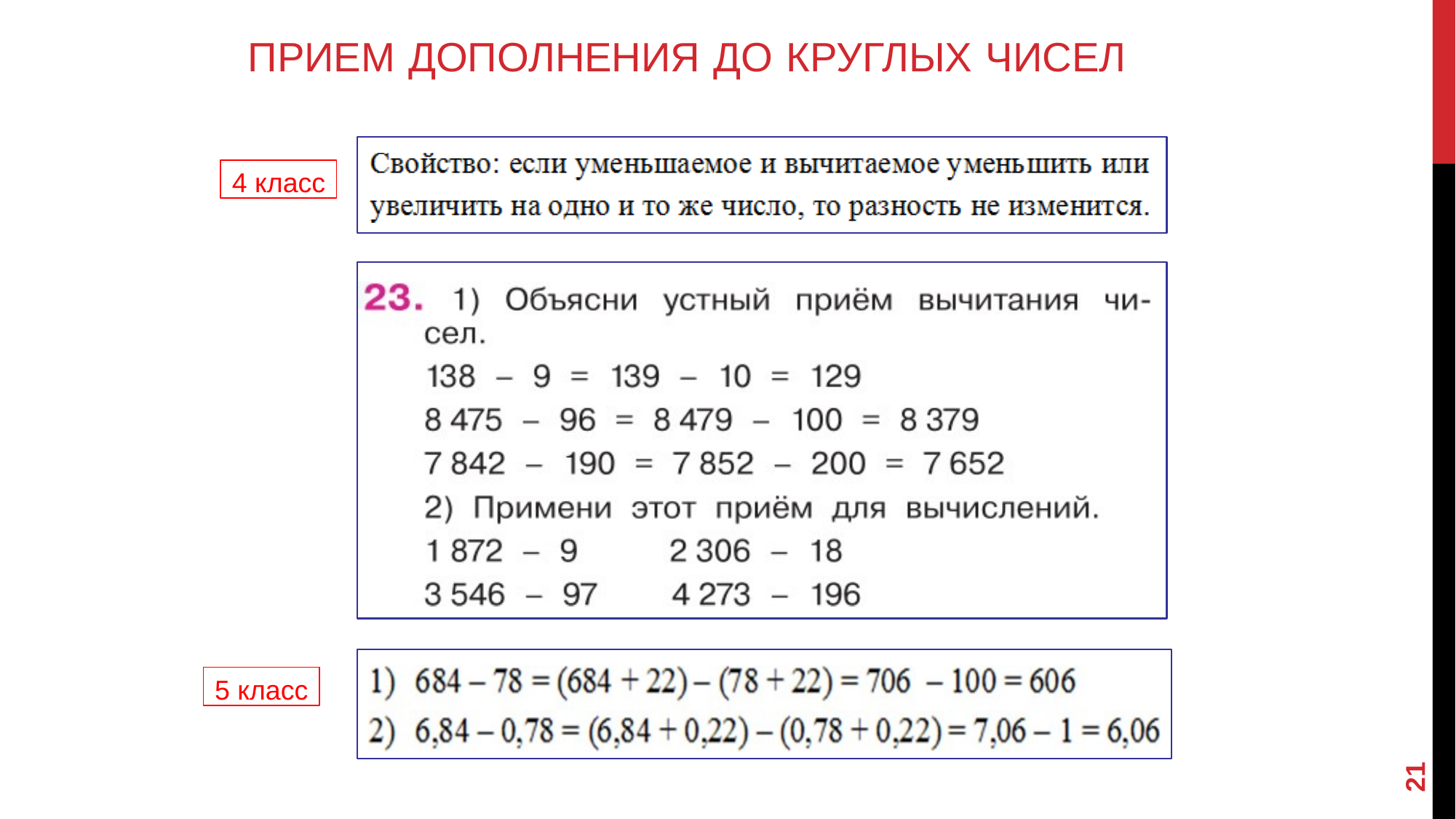

# Прием дополнения до круглых чисел

4 класс

5 класс
21